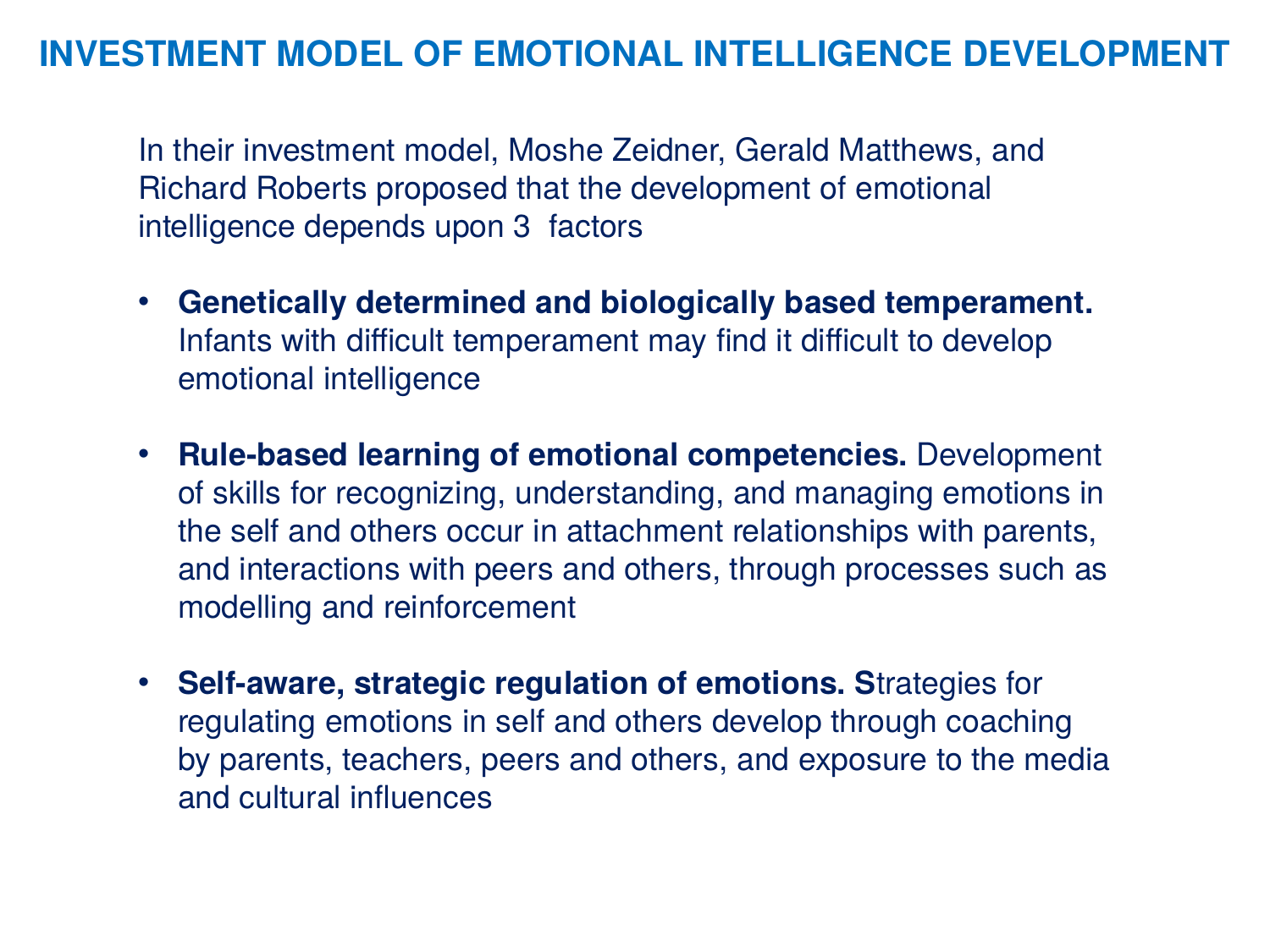

INVESTMENT MODEL OF EMOTIONAL INTELLIGENCE DEVELOPMENT
In their investment model, Moshe Zeidner, Gerald Matthews, and Richard Roberts proposed that the development of emotional intelligence depends upon 3  factors

Genetically determined and biologically based temperament. Infants with difficult temperament may find it difficult to develop emotional intelligence

Rule-based learning of emotional competencies. Development of skills for recognizing, understanding, and managing emotions in the self and others occur in attachment relationships with parents, and interactions with peers and others, through processes such as modelling and reinforcement

Self-aware, strategic regulation of emotions. Strategies for regulating emotions in self and others develop through coaching by parents, teachers, peers and others, and exposure to the media and cultural influences